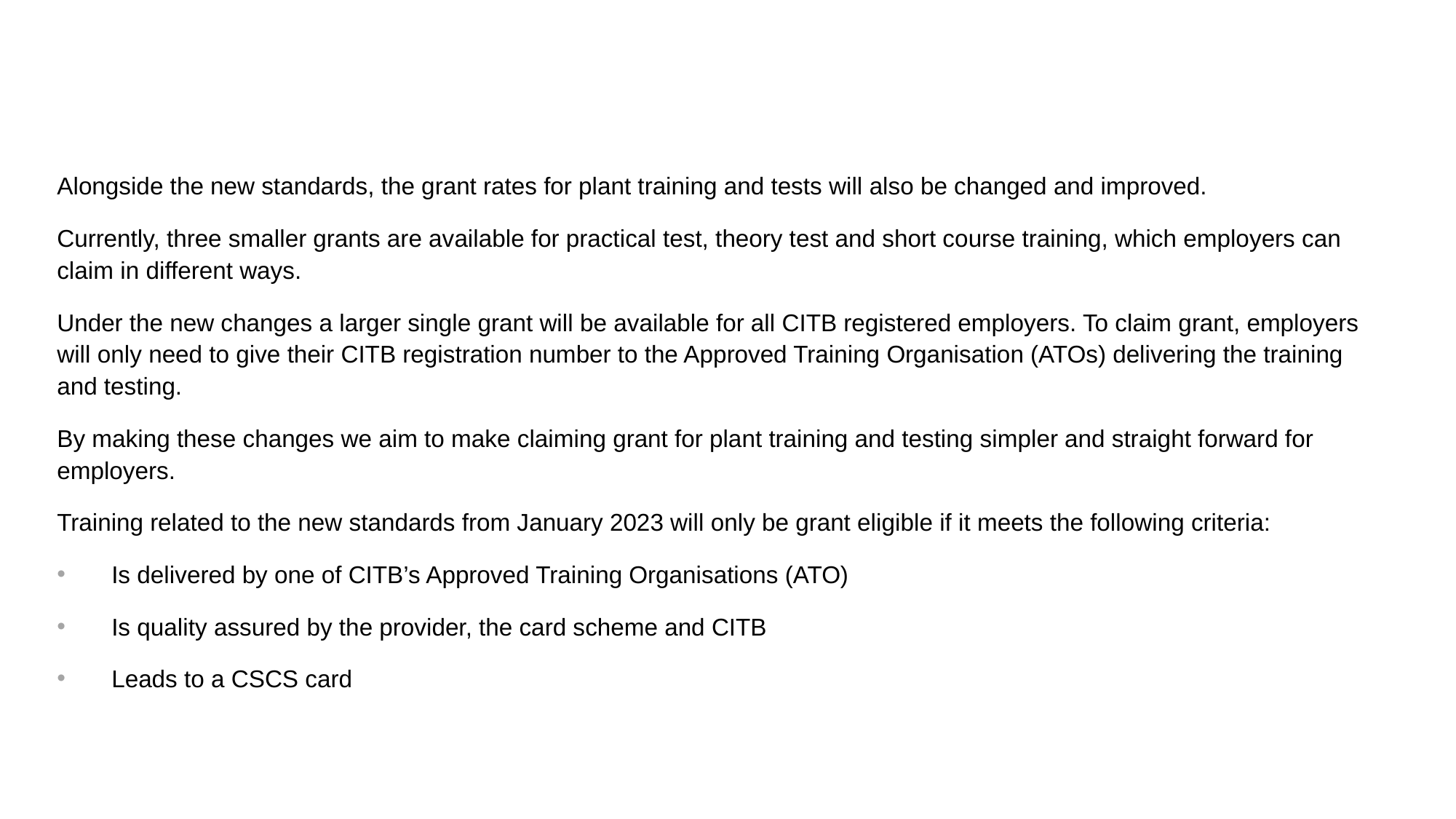

#
Alongside the new standards, the grant rates for plant training and tests will also be changed and improved.
Currently, three smaller grants are available for practical test, theory test and short course training, which employers can claim in different ways.
Under the new changes a larger single grant will be available for all CITB registered employers. To claim grant, employers will only need to give their CITB registration number to the Approved Training Organisation (ATOs) delivering the training and testing.
By making these changes we aim to make claiming grant for plant training and testing simpler and straight forward for employers.
Training related to the new standards from January 2023 will only be grant eligible if it meets the following criteria:
Is delivered by one of CITB’s Approved Training Organisations (ATO)
Is quality assured by the provider, the card scheme and CITB
Leads to a CSCS card